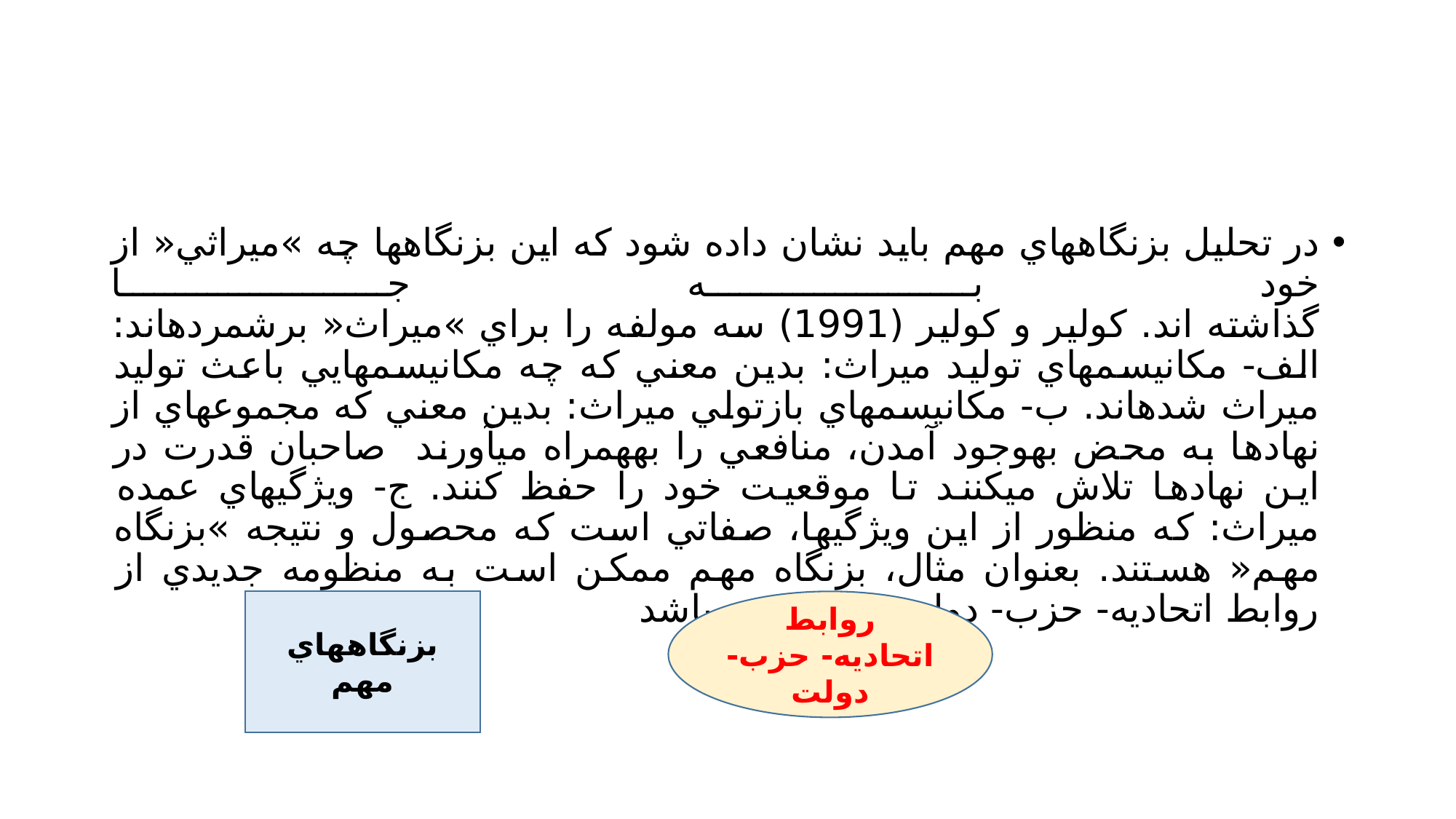

#
در تحليل بزنگاههاي مهم بايد نشان داده شود كه اين بزنگاهها چه »ميراثي« از خود به جا
گذاشته اند. كولير و كولير (1991) سه مولفه را براي »ميراث« برشمردهاند: الف- مكانيسمهاي توليد ميراث: بدين معني كه چه مكانيسمهايي باعث توليد ميراث شدهاند. ب- مكانيسمهاي بازتولي ميراث: بدين معني كه مجموعهاي از نهادها به محض بهوجود آمدن، منافعي را بههمراه ميآورند  صاحبان قدرت در اين نهادها تلاش ميكنند تا موقعيت خود را حفظ كنند. ج- ويژگيهاي عمده ميراث: كه منظور از اين ويژگيها، صفاتي است كه محصول و نتيجه »بزنگاه مهم« هستند. بعنوان مثال، بزنگاه مهم ممكن است به منظومه جديدي از روابط اتحاديه- حزب- دولت منجر شده باشد

بزنگاههاي مهم
روابط اتحاديه- حزب- دولت